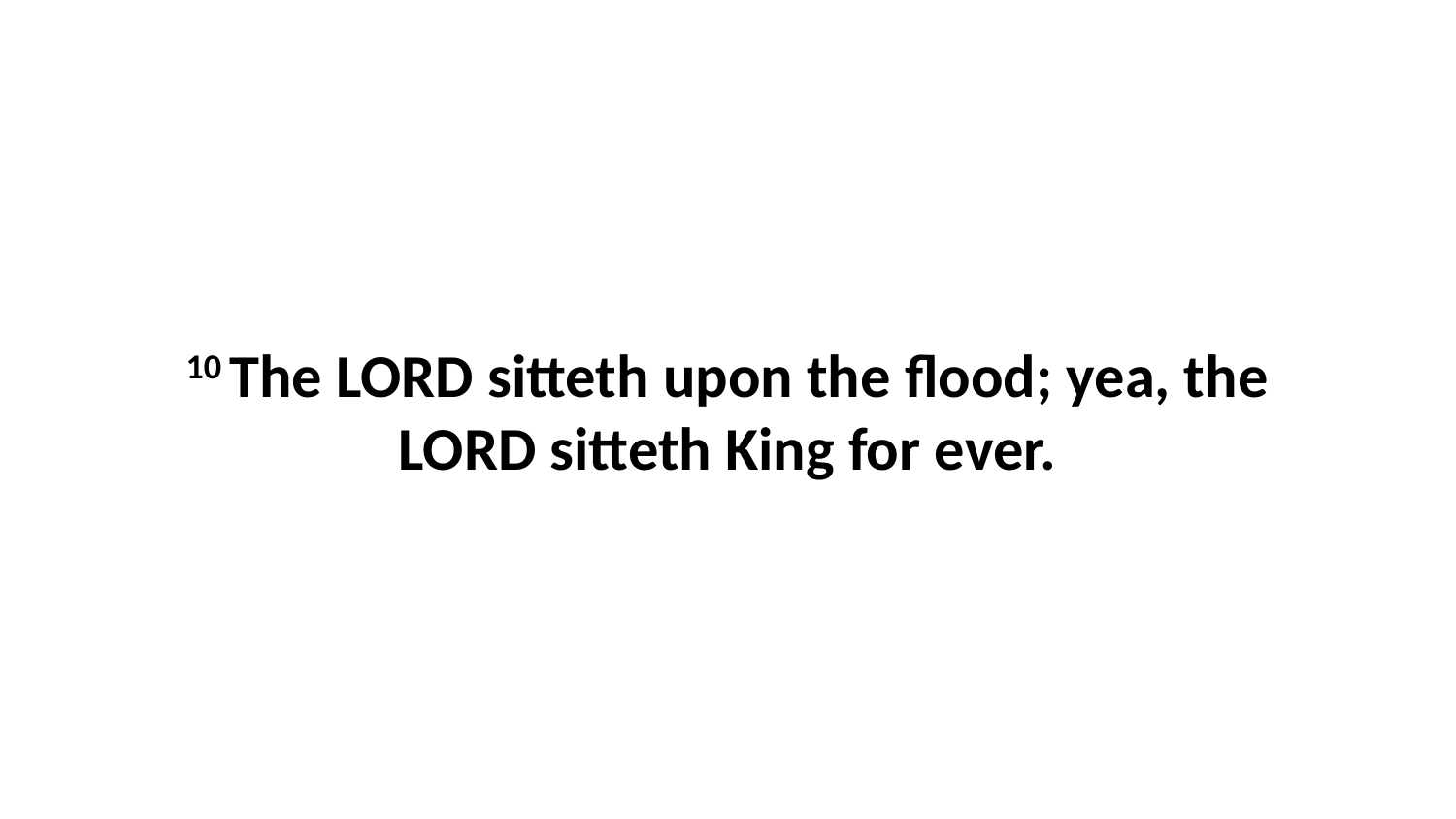

10 The LORD sitteth upon the flood; yea, the LORD sitteth King for ever.